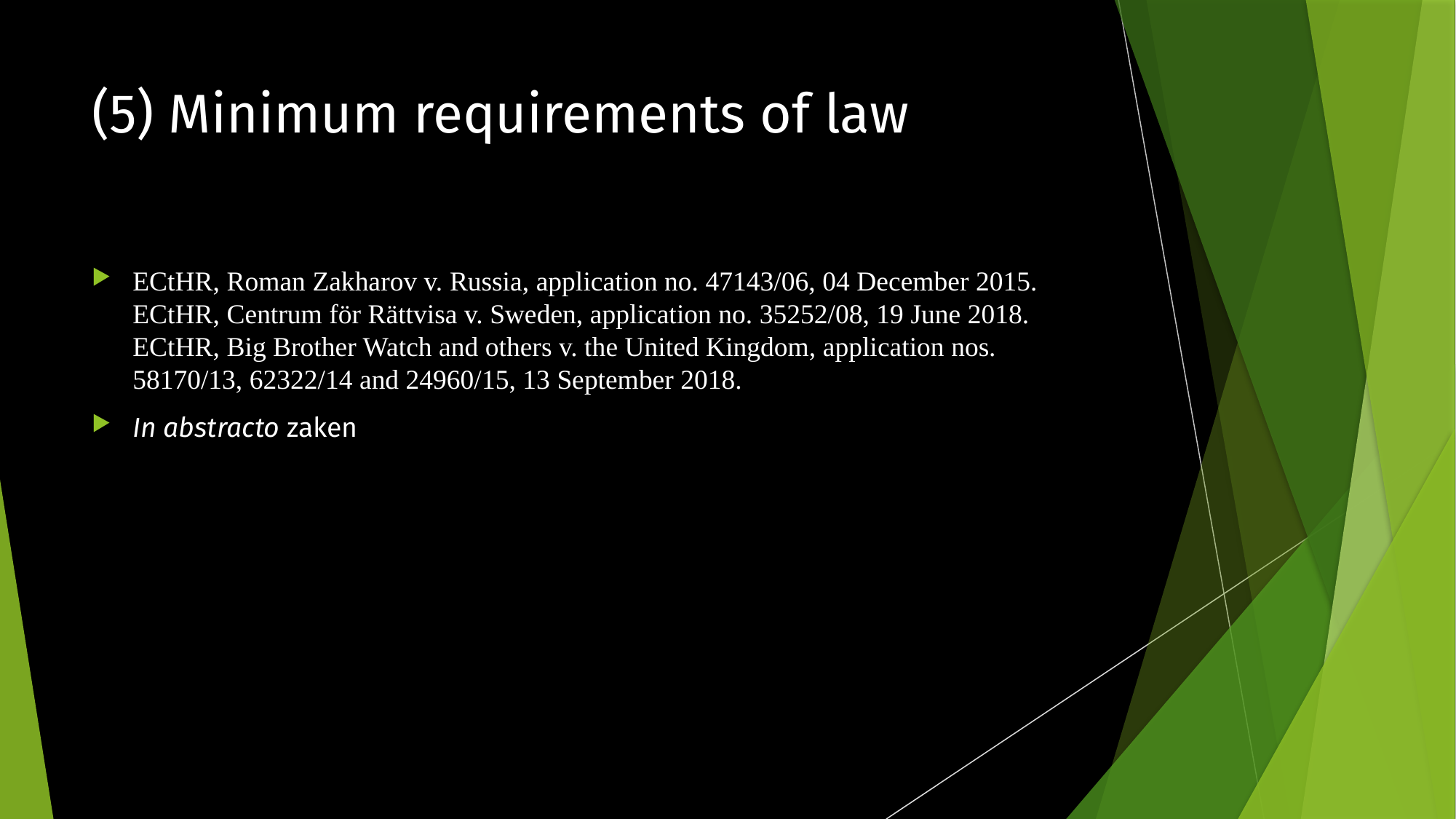

# (5) Minimum requirements of law
ECtHR, Roman Zakharov v. Russia, application no. 47143/06, 04 December 2015. ECtHR, Centrum för Rättvisa v. Sweden, application no. 35252/08, 19 June 2018. ECtHR, Big Brother Watch and others v. the United Kingdom, application nos. 58170/13, 62322/14 and 24960/15, 13 September 2018.
In abstracto zaken